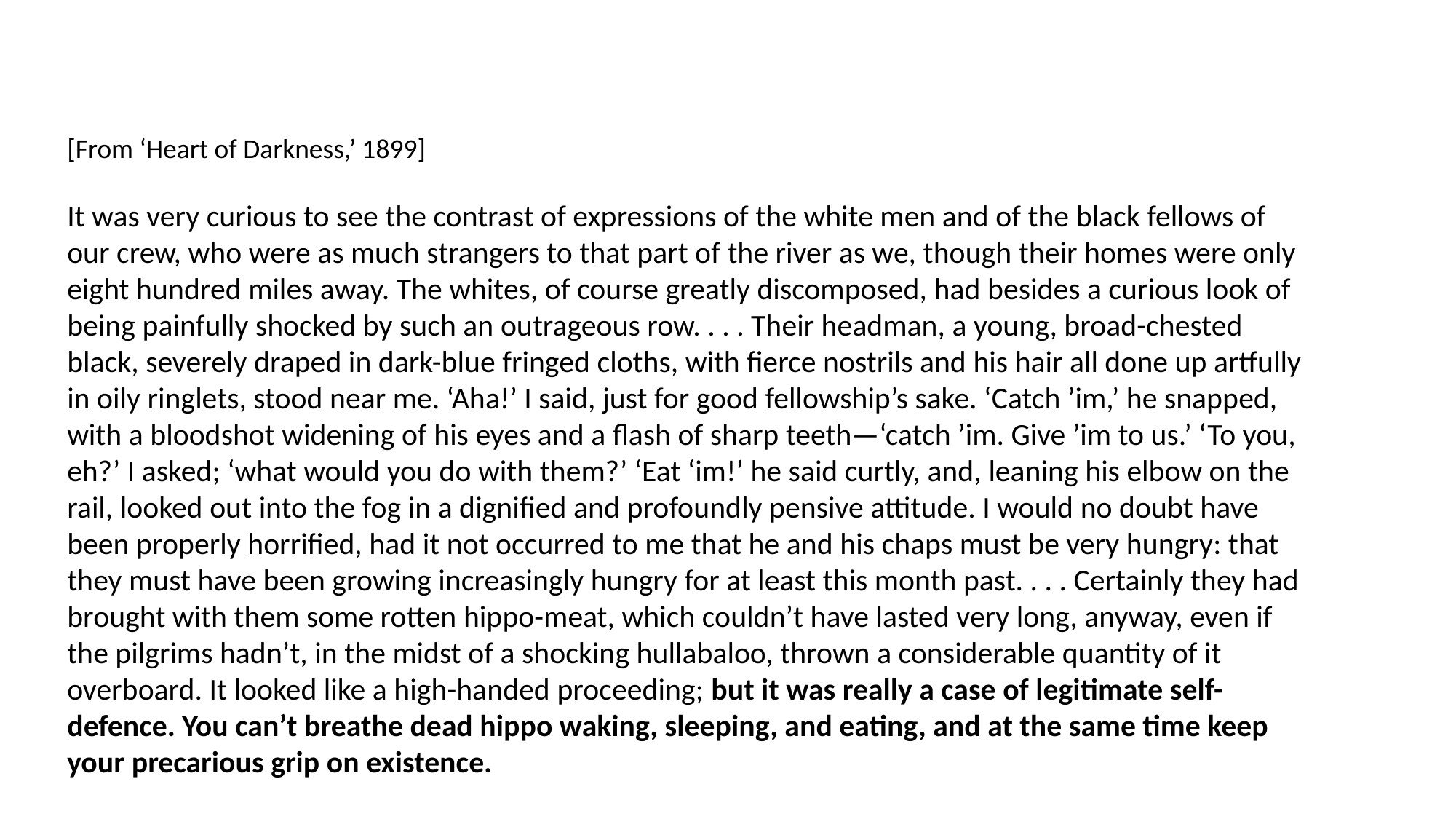

[From ‘Heart of Darkness,’ 1899]

It was very curious to see the contrast of expressions of the white men and of the black fellows of our crew, who were as much strangers to that part of the river as we, though their homes were only eight hundred miles away. The whites, of course greatly discomposed, had besides a curious look of being painfully shocked by such an outrageous row. . . . Their headman, a young, broad-chested black, severely draped in dark-blue fringed cloths, with fierce nostrils and his hair all done up artfully in oily ringlets, stood near me. ‘Aha!’ I said, just for good fellowship’s sake. ‘Catch ’im,’ he snapped, with a bloodshot widening of his eyes and a flash of sharp teeth—‘catch ’im. Give ’im to us.’ ‘To you, eh?’ I asked; ‘what would you do with them?’ ‘Eat ‘im!’ he said curtly, and, leaning his elbow on the rail, looked out into the fog in a dignified and profoundly pensive attitude. I would no doubt have been properly horrified, had it not occurred to me that he and his chaps must be very hungry: that they must have been growing increasingly hungry for at least this month past. . . . Certainly they had brought with them some rotten hippo-meat, which couldn’t have lasted very long, anyway, even if the pilgrims hadn’t, in the midst of a shocking hullabaloo, thrown a considerable quantity of it overboard. It looked like a high-handed proceeding; but it was really a case of legitimate self-defence. You can’t breathe dead hippo waking, sleeping, and eating, and at the same time keep your precarious grip on existence.